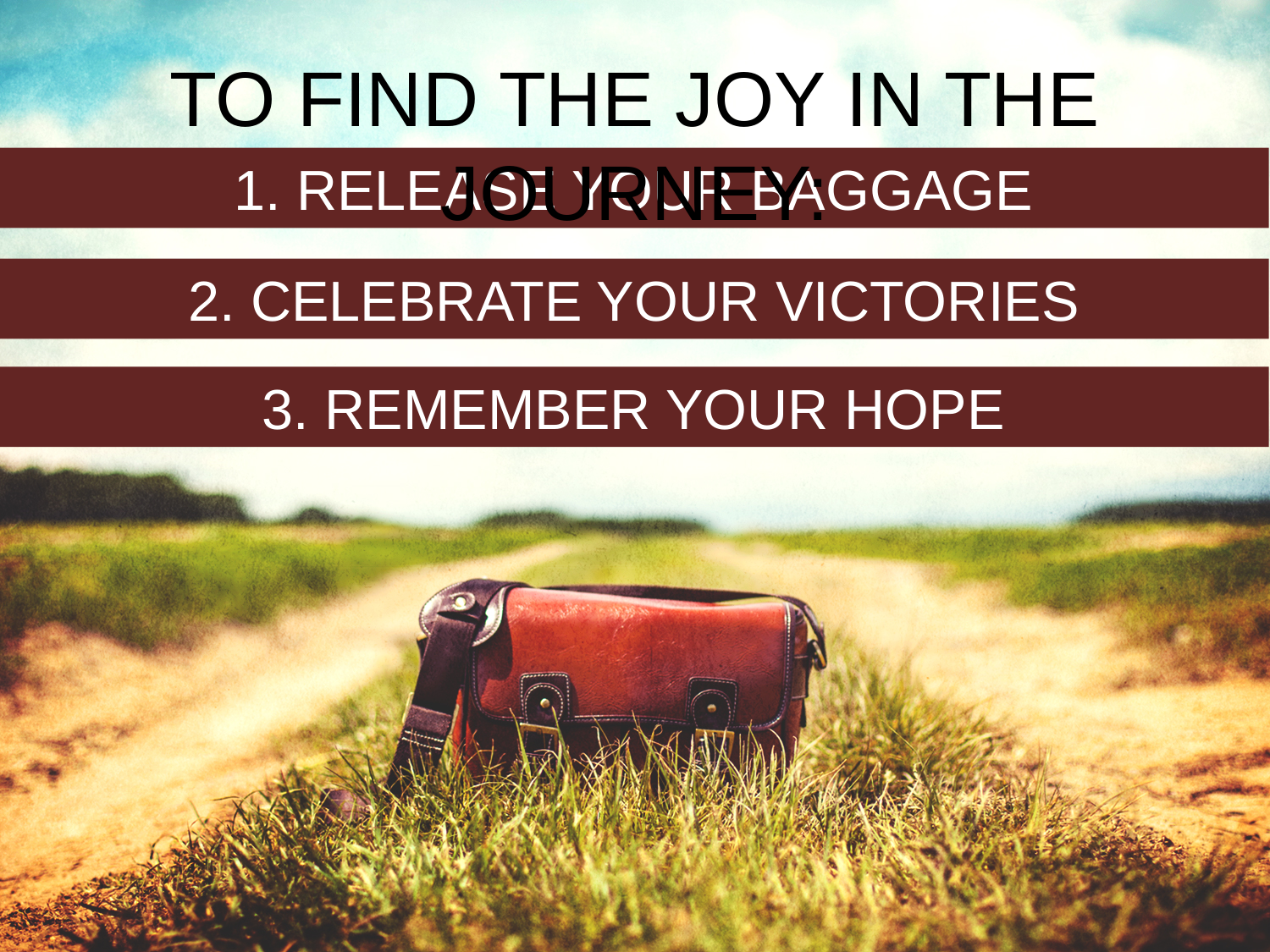

TO FIND THE JOY IN THE JOURNEY:
1. RELEASE YOUR BAGGAGE
2. CELEBRATE YOUR VICTORIES
3. REMEMBER YOUR HOPE